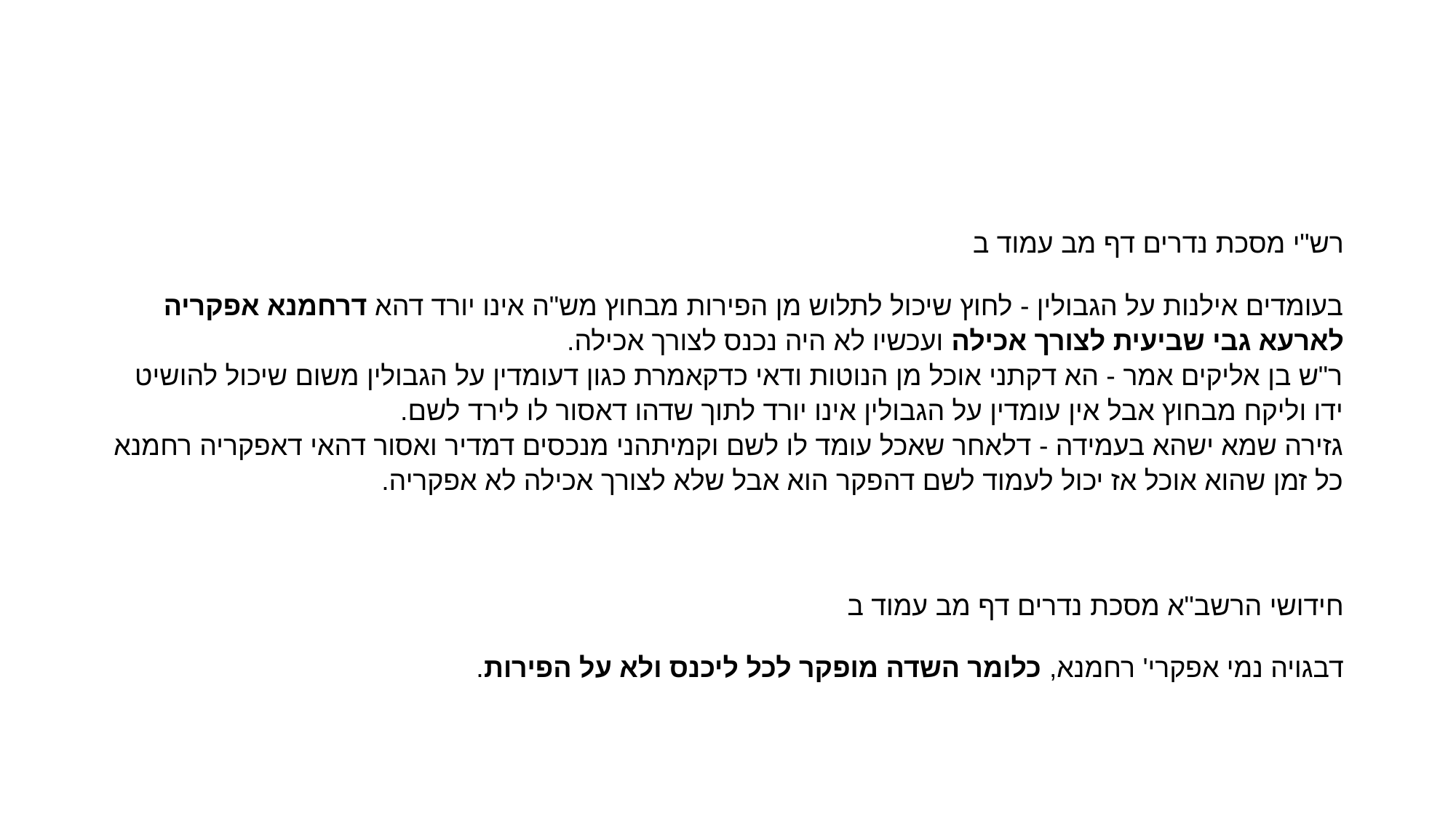

#
רש"י מסכת נדרים דף מב עמוד ב
בעומדים אילנות על הגבולין - לחוץ שיכול לתלוש מן הפירות מבחוץ מש"ה אינו יורד דהא דרחמנא אפקריה לארעא גבי שביעית לצורך אכילה ועכשיו לא היה נכנס לצורך אכילה.
ר"ש בן אליקים אמר - הא דקתני אוכל מן הנוטות ודאי כדקאמרת כגון דעומדין על הגבולין משום שיכול להושיט ידו וליקח מבחוץ אבל אין עומדין על הגבולין אינו יורד לתוך שדהו דאסור לו לירד לשם.
גזירה שמא ישהא בעמידה - דלאחר שאכל עומד לו לשם וקמיתהני מנכסים דמדיר ואסור דהאי דאפקריה רחמנא כל זמן שהוא אוכל אז יכול לעמוד לשם דהפקר הוא אבל שלא לצורך אכילה לא אפקריה.

חידושי הרשב"א מסכת נדרים דף מב עמוד ב
דבגויה נמי אפקרי' רחמנא, כלומר השדה מופקר לכל ליכנס ולא על הפירות.